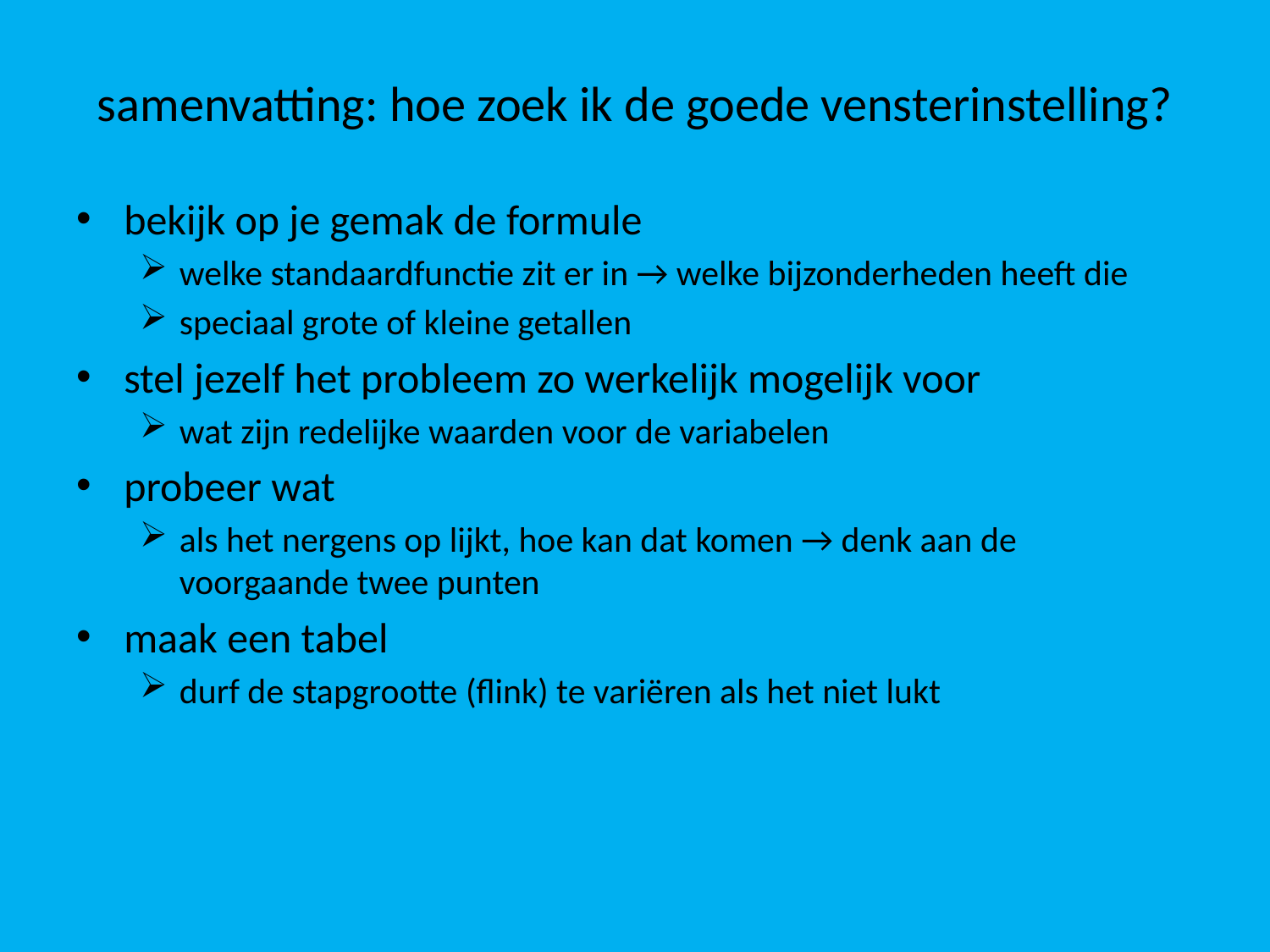

# samenvatting: hoe zoek ik de goede vensterinstelling?
bekijk op je gemak de formule
welke standaardfunctie zit er in → welke bijzonderheden heeft die
speciaal grote of kleine getallen
stel jezelf het probleem zo werkelijk mogelijk voor
wat zijn redelijke waarden voor de variabelen
probeer wat
als het nergens op lijkt, hoe kan dat komen → denk aan de voorgaande twee punten
maak een tabel
durf de stapgrootte (flink) te variëren als het niet lukt